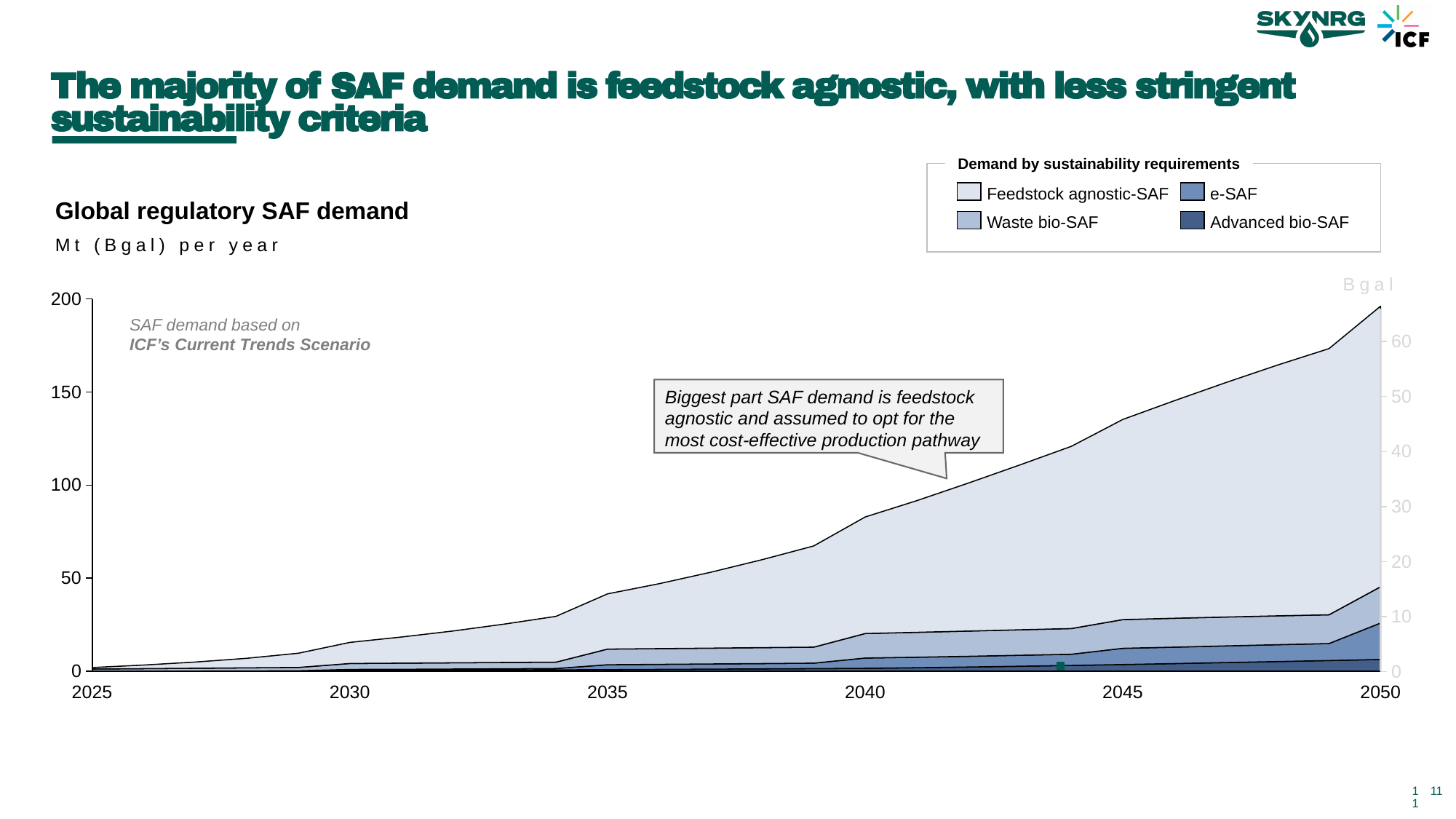

The majority of SAF demand is feedstock agnostic, with less stringent sustainability criteria
Demand by sustainability requirements

Feedstock agnostic-SAF
e-SAF

Global regulatory SAF demand
Mt (Bgal) per year
Waste bio-SAF
Advanced bio-SAF

Bgal

### Chart

| Category |  |  |  |  |
|---|---|---|---|---|

### Chart

| Category |  |
|---|---|
SAF demand based on
ICF’s Current Trends Scenario
Biggest part SAF demand is feedstock agnostic and assumed to opt for the most cost-effective production pathway
2025
2030
2035
2040
2045
2050

11
11